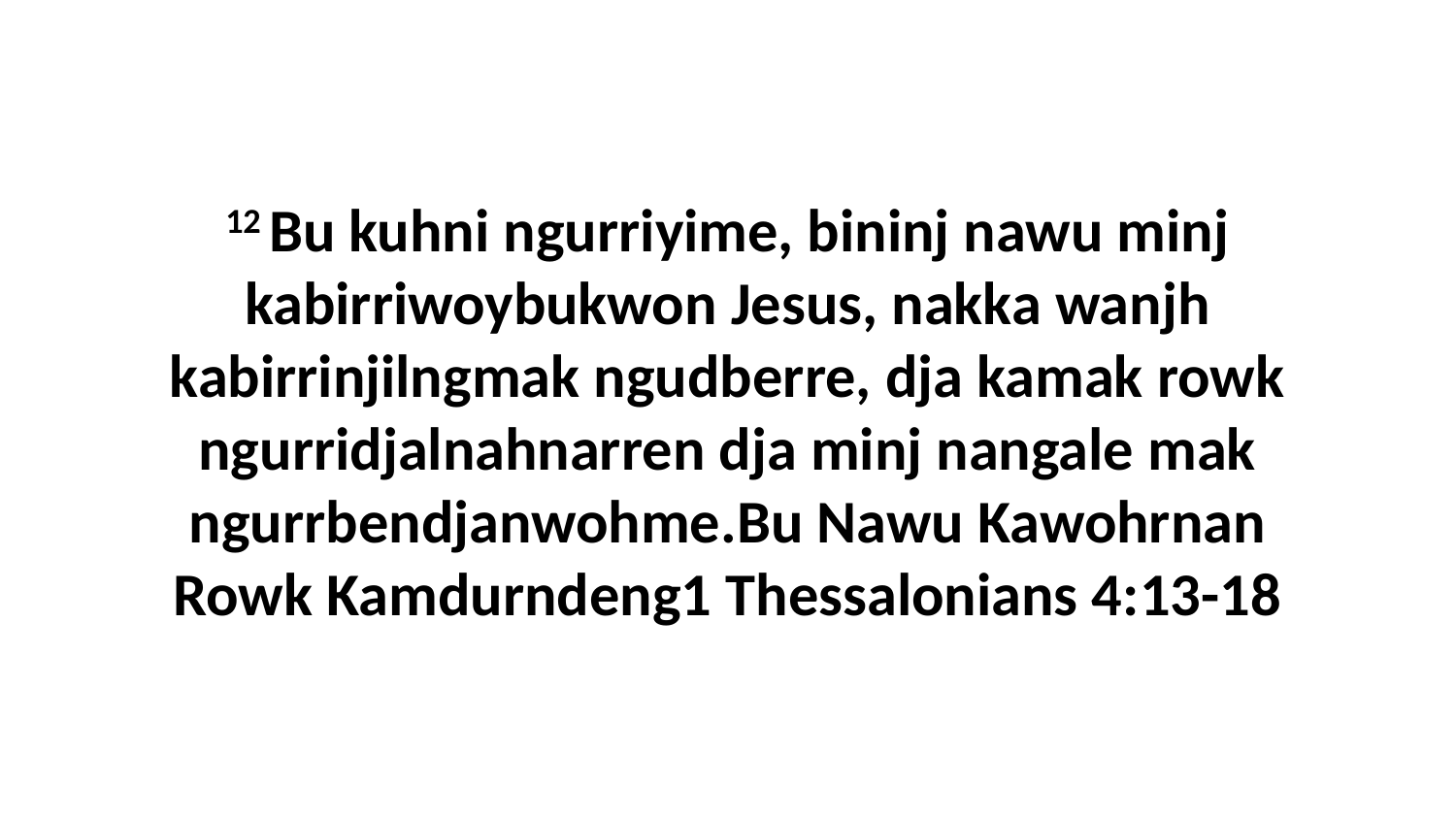

12 Bu kuhni ngurriyime, bininj nawu minj kabirriwoybukwon Jesus, nakka wanjh kabirrinjilngmak ngudberre, dja kamak rowk ngurridjalnahnarren dja minj nangale mak ngurrbendjanwohme.Bu Nawu Kawohrnan Rowk Kamdurndeng1 Thessalonians 4:13-18